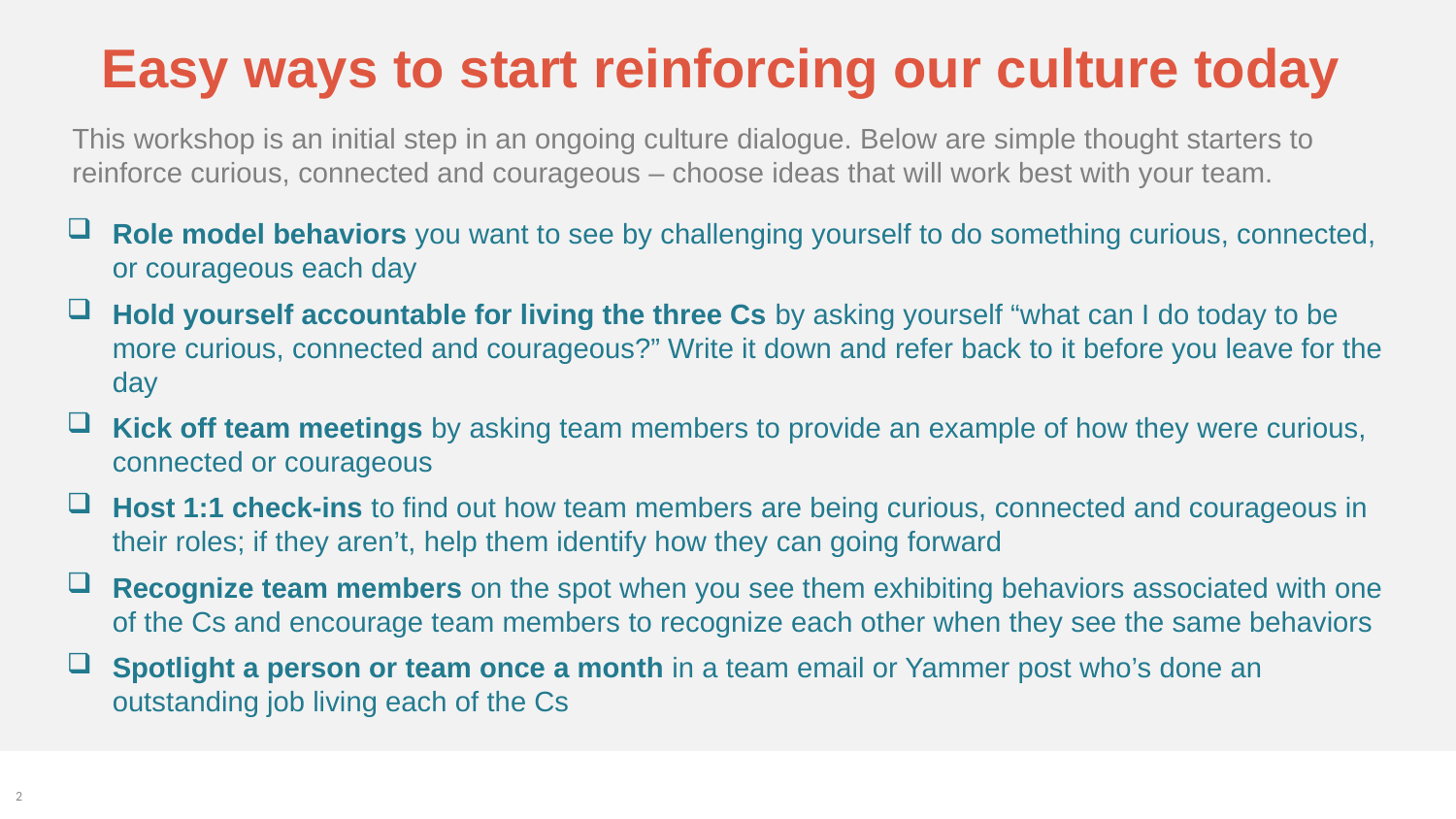

Easy ways to start reinforcing our culture today
This workshop is an initial step in an ongoing culture dialogue. Below are simple thought starters to reinforce curious, connected and courageous – choose ideas that will work best with your team.
Role model behaviors you want to see by challenging yourself to do something curious, connected, or courageous each day
Hold yourself accountable for living the three Cs by asking yourself “what can I do today to be more curious, connected and courageous?” Write it down and refer back to it before you leave for the day
Kick off team meetings by asking team members to provide an example of how they were curious, connected or courageous
Host 1:1 check-ins to find out how team members are being curious, connected and courageous in their roles; if they aren’t, help them identify how they can going forward
Recognize team members on the spot when you see them exhibiting behaviors associated with one of the Cs and encourage team members to recognize each other when they see the same behaviors
Spotlight a person or team once a month in a team email or Yammer post who’s done an outstanding job living each of the Cs
2